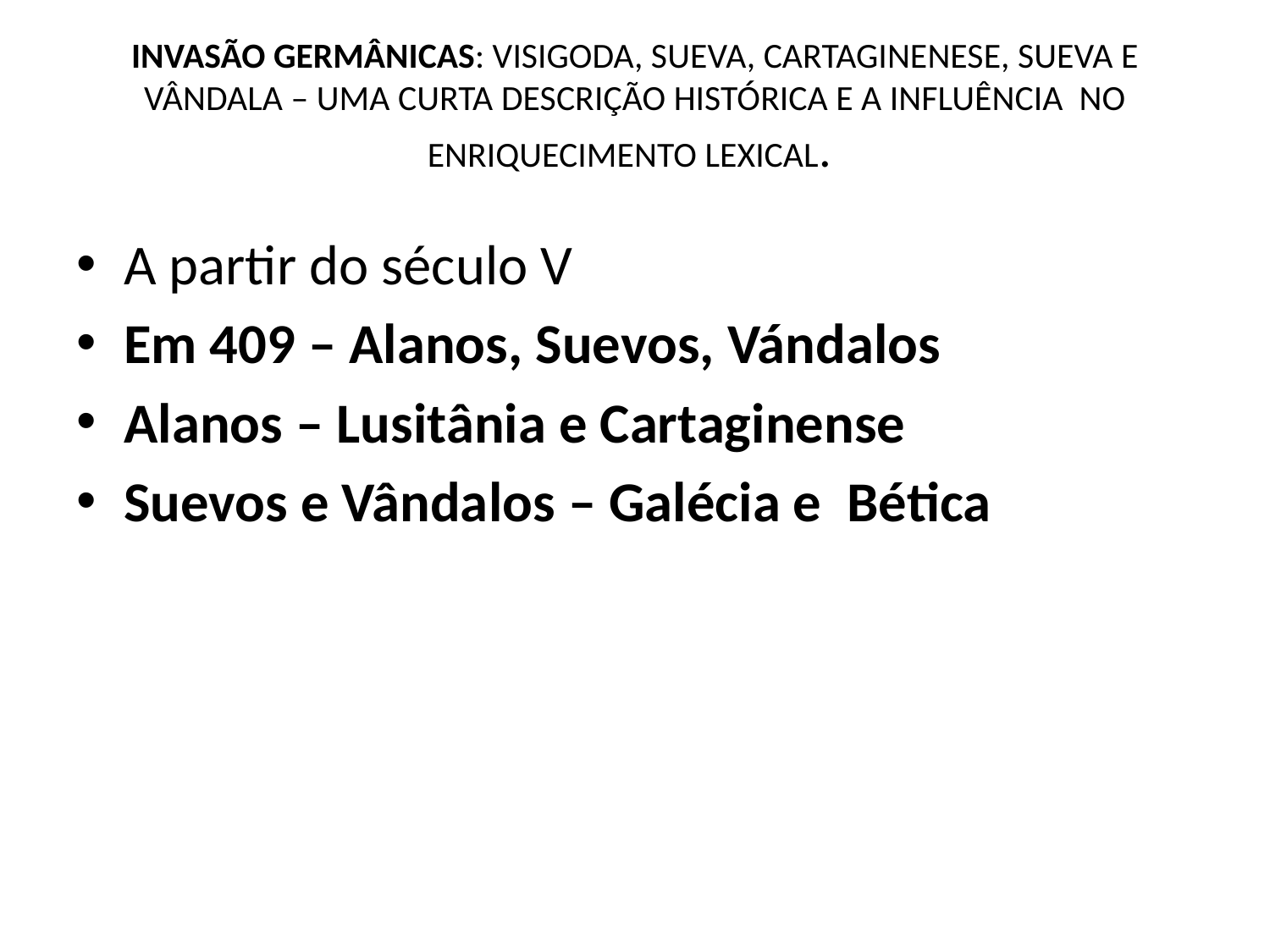

# INVASÃO GERMÂNICAS: VISIGODA, SUEVA, CARTAGINENESE, SUEVA E VÂNDALA – UMA CURTA DESCRIÇÃO HISTÓRICA E A INFLUÊNCIA  NO ENRIQUECIMENTO LEXICAL.
A partir do século V
Em 409 – Alanos, Suevos, Vándalos
Alanos – Lusitânia e Cartaginense
Suevos e Vândalos – Galécia e  Bética